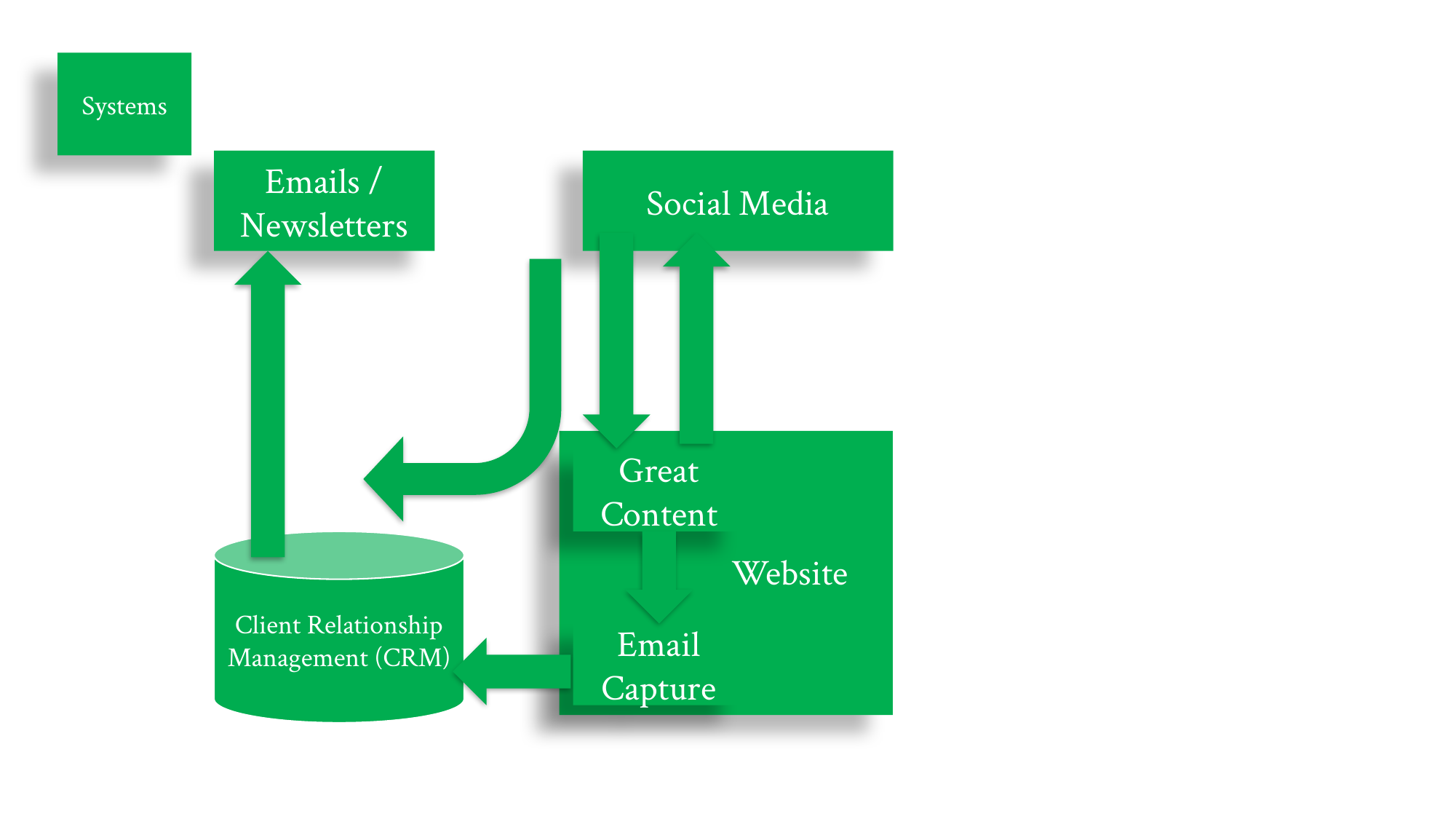

Systems
Emails / Newsletters
Social Media

Great Content
Client Relationship Management (CRM)
Website

Email Capture